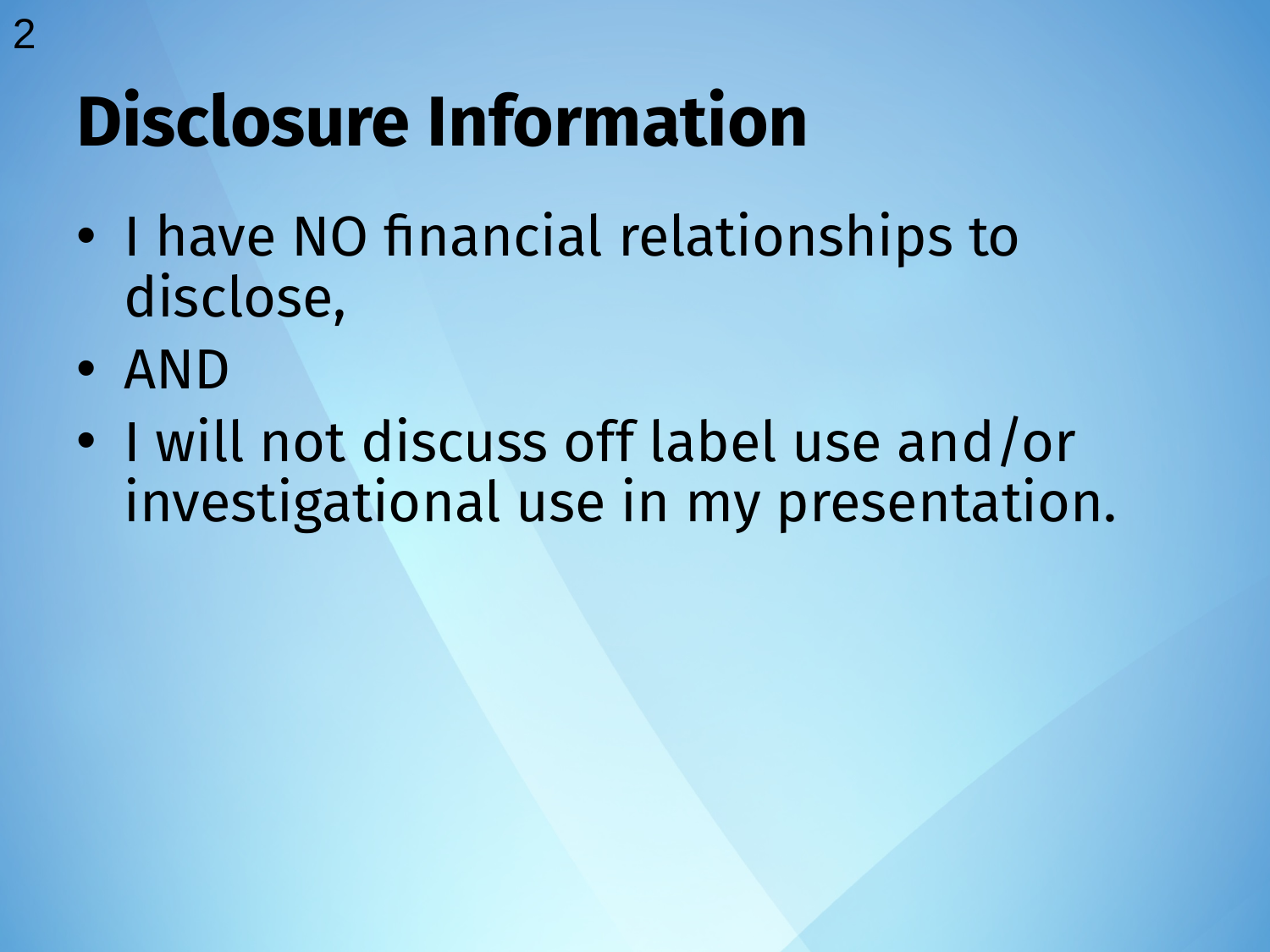

2
Disclosure Information
I have NO financial relationships to disclose,
AND
I will not discuss off label use and/or investigational use in my presentation.